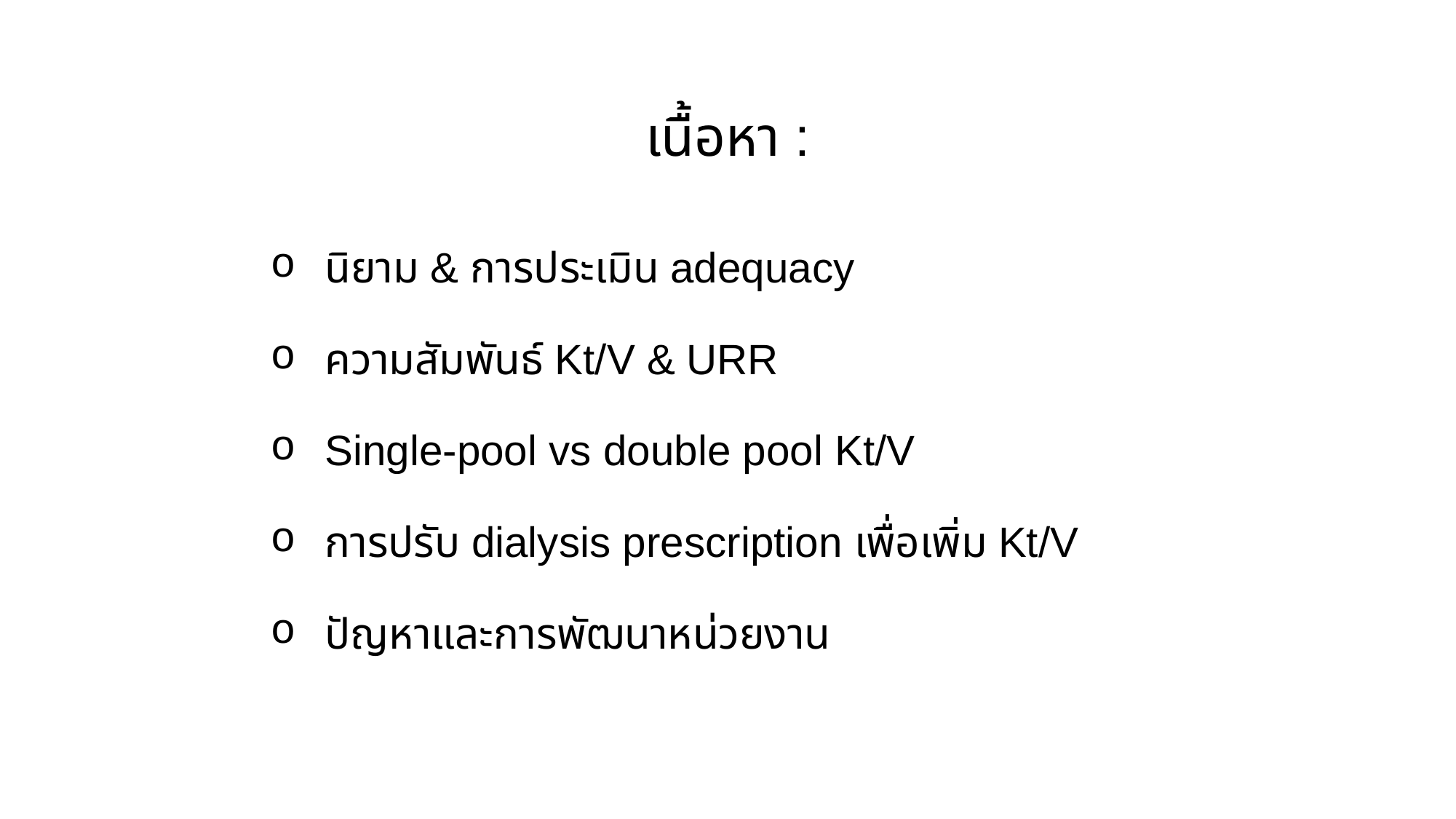

เนื้อหา :
นิยาม & การประเมิน adequacy
ความสัมพันธ์ Kt/V & URR
Single-pool vs double pool Kt/V
การปรับ dialysis prescription เพื่อเพิ่ม Kt/V
ปัญหาและการพัฒนาหน่วยงาน